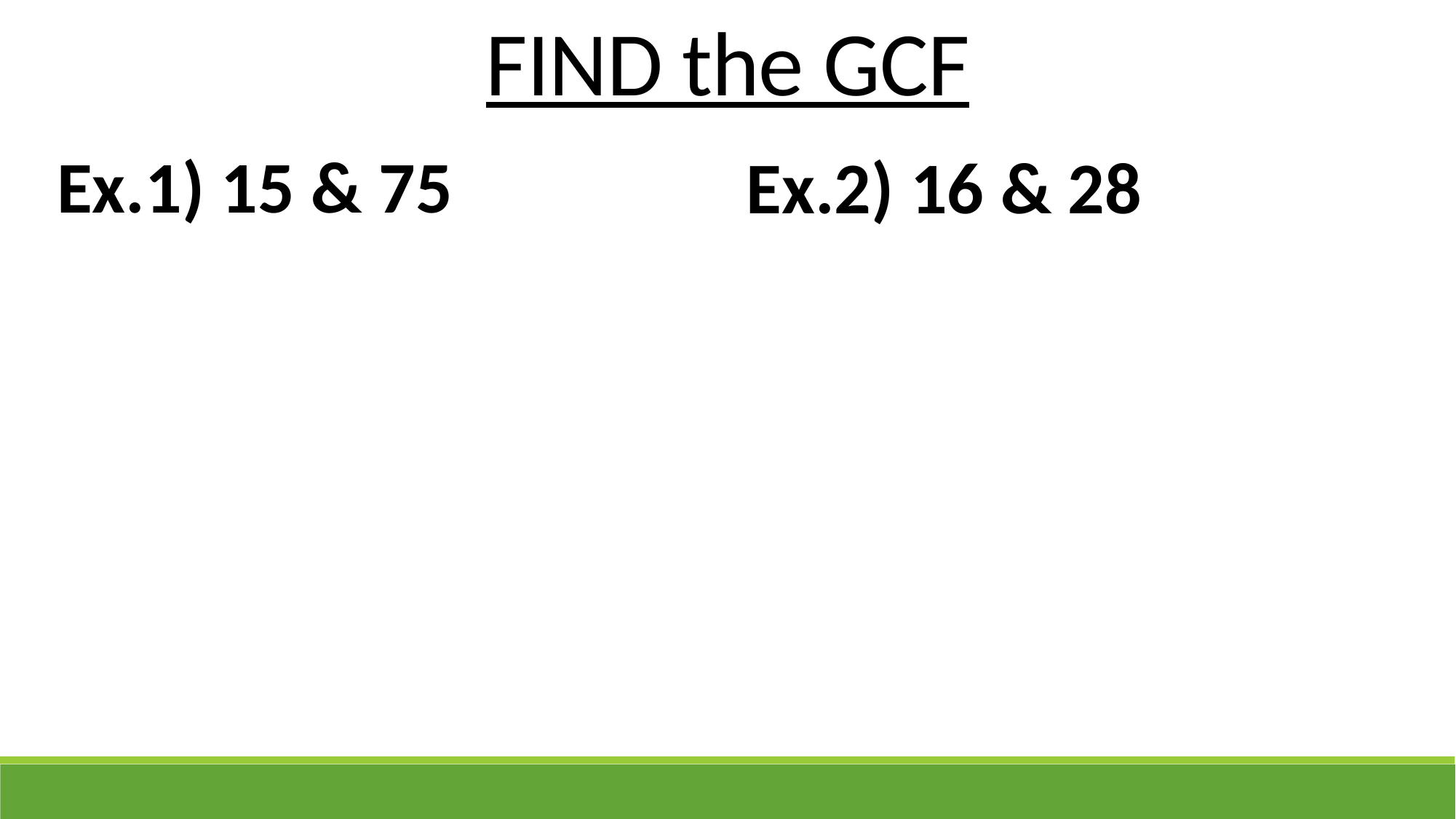

FIND the GCF
 Ex.2) 16 & 28
 Ex.1) 15 & 75